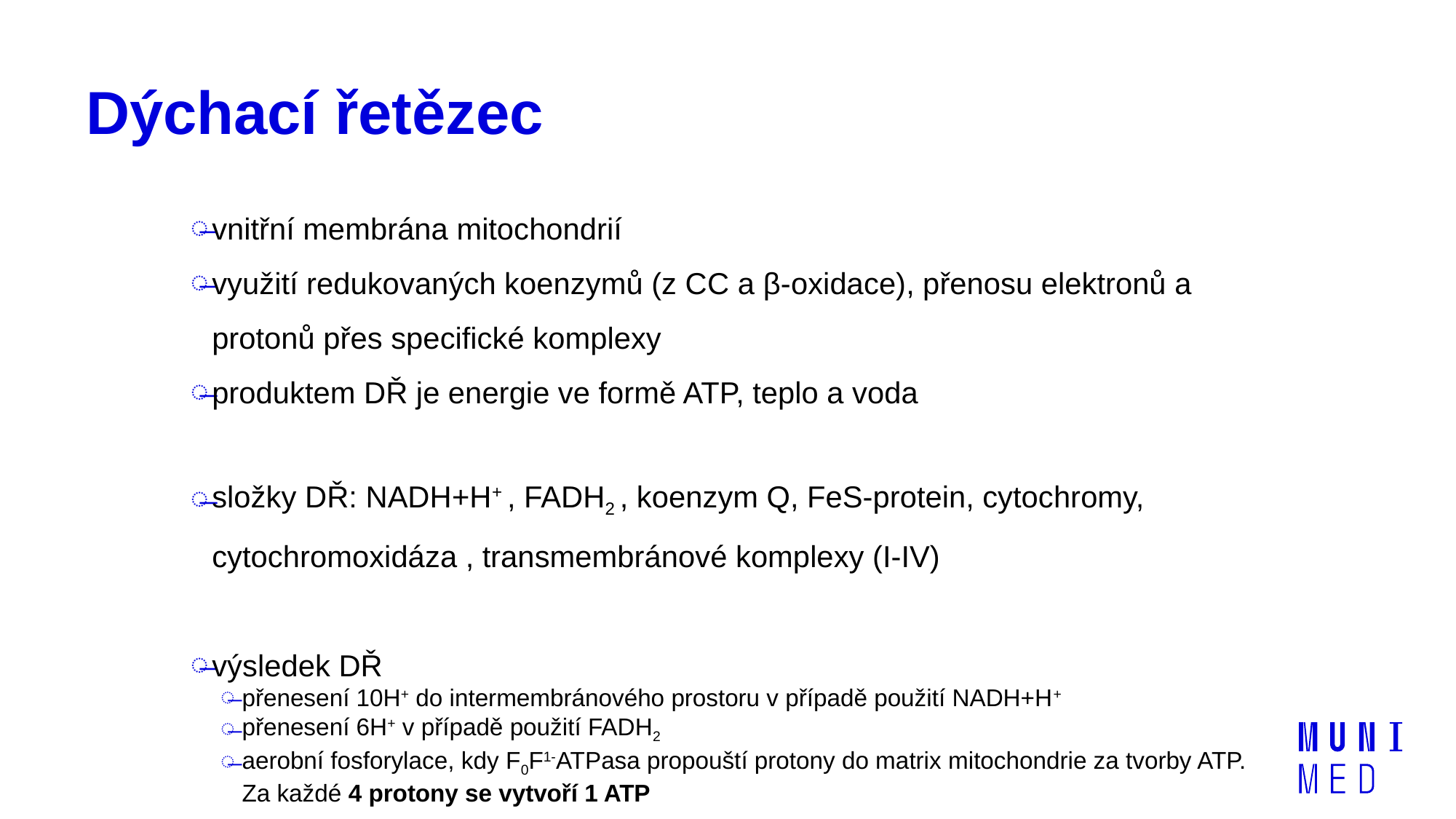

# Dýchací řetězec
vnitřní membrána mitochondrií
využití redukovaných koenzymů (z CC a β-oxidace), přenosu elektronů a protonů přes specifické komplexy
produktem DŘ je energie ve formě ATP, teplo a voda

složky DŘ: NADH+H+ , FADH2 , koenzym Q, FeS-protein, cytochromy, cytochromoxidáza , transmembránové komplexy (I-IV)

výsledek DŘ
přenesení 10H+ do intermembránového prostoru v případě použití NADH+H+
přenesení 6H+ v případě použití FADH2
aerobní fosforylace, kdy F0F1-ATPasa propouští protony do matrix mitochondrie za tvorby ATP. Za každé 4 protony se vytvoří 1 ATP